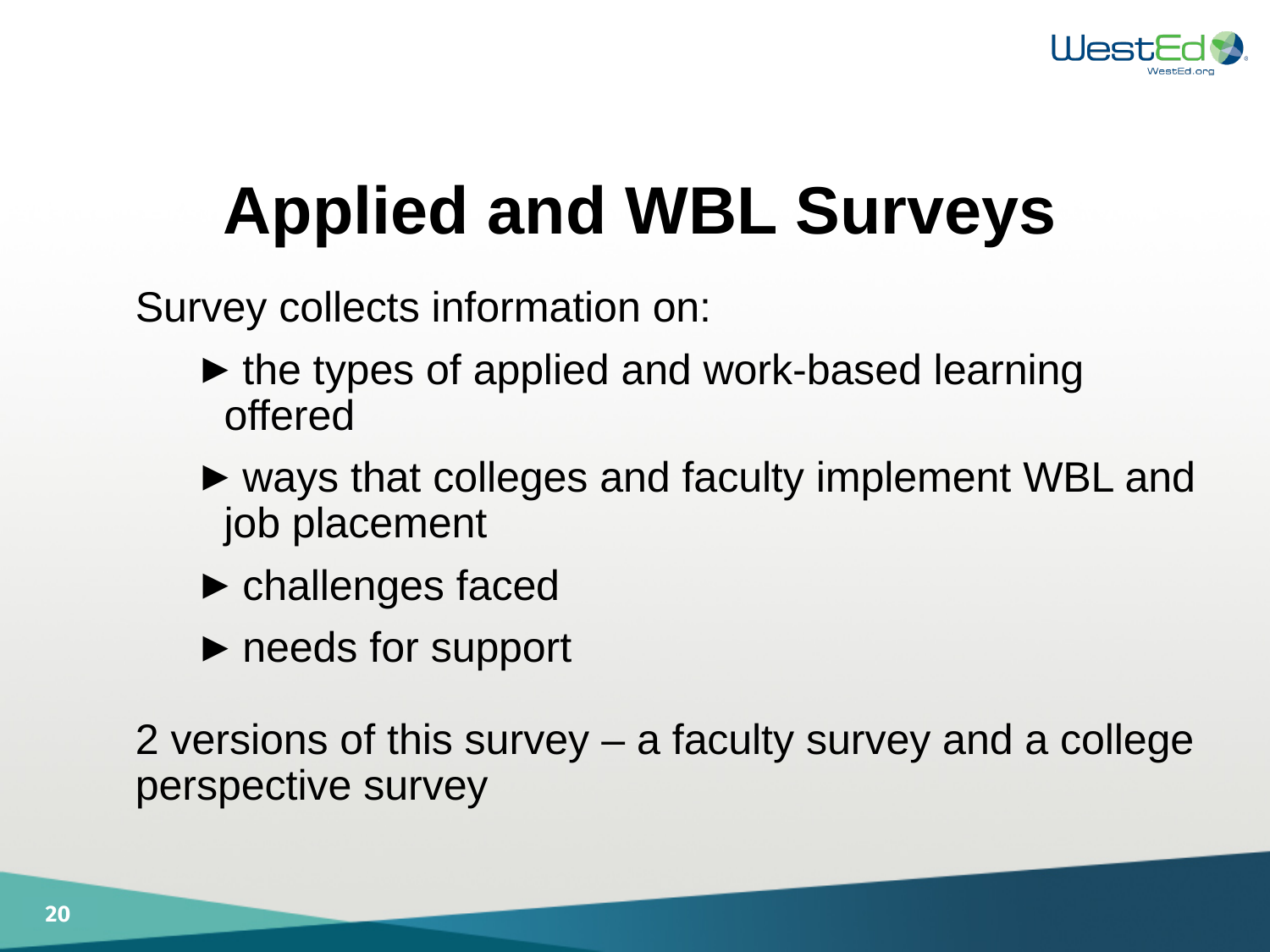

# Applied and WBL Surveys
Survey collects information on:
 the types of applied and work-based learning offered
 ways that colleges and faculty implement WBL and job placement
 challenges faced
 needs for support

2 versions of this survey – a faculty survey and a college perspective survey